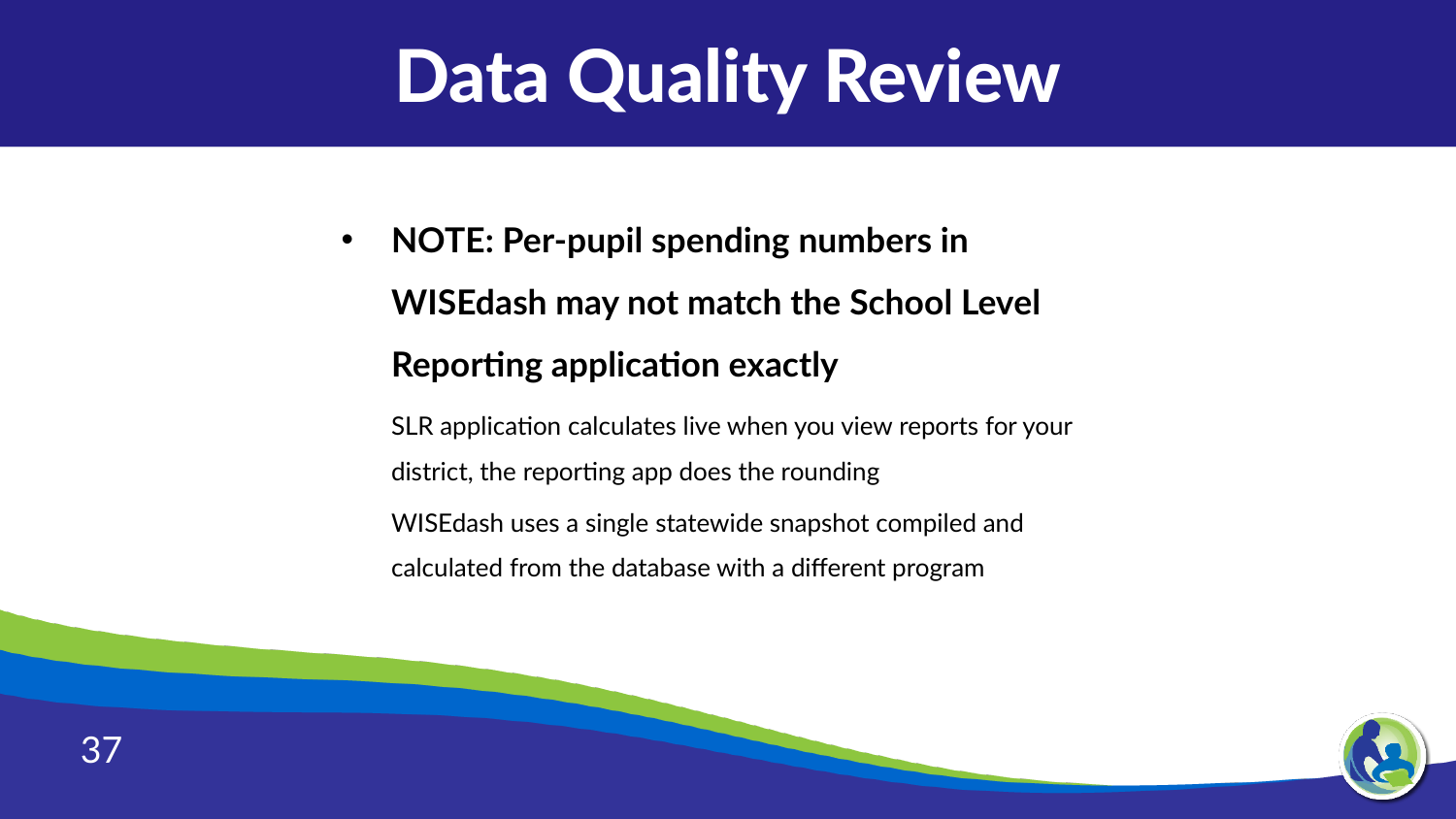

Data Quality Review
NOTE: Per-pupil spending numbers in WISEdash may not match the School Level Reporting application exactly
SLR application calculates live when you view reports for your district, the reporting app does the rounding
WISEdash uses a single statewide snapshot compiled and calculated from the database with a different program